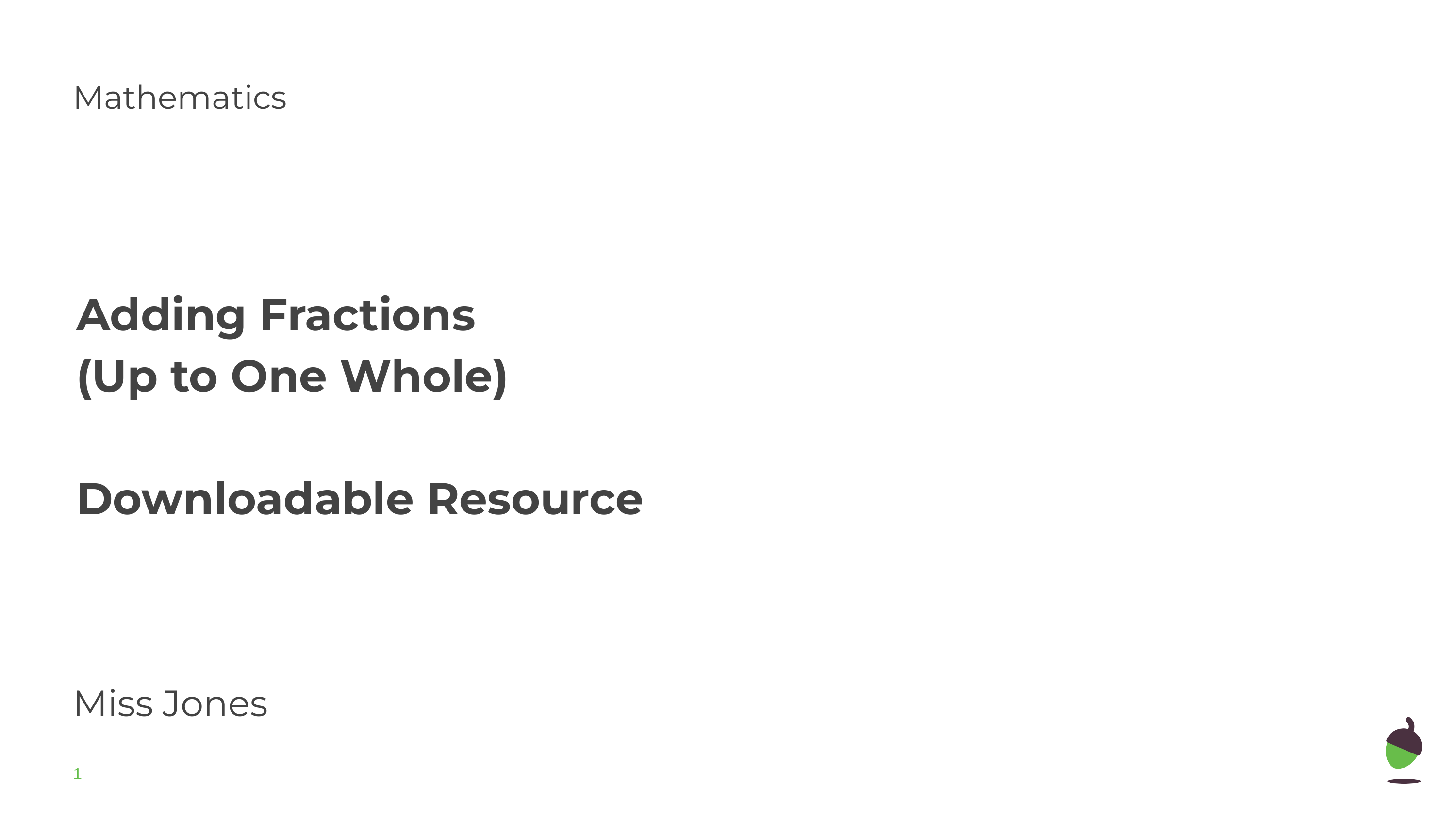

Mathematics
Adding Fractions
(Up to One Whole)

Downloadable Resource
Miss Jones

1